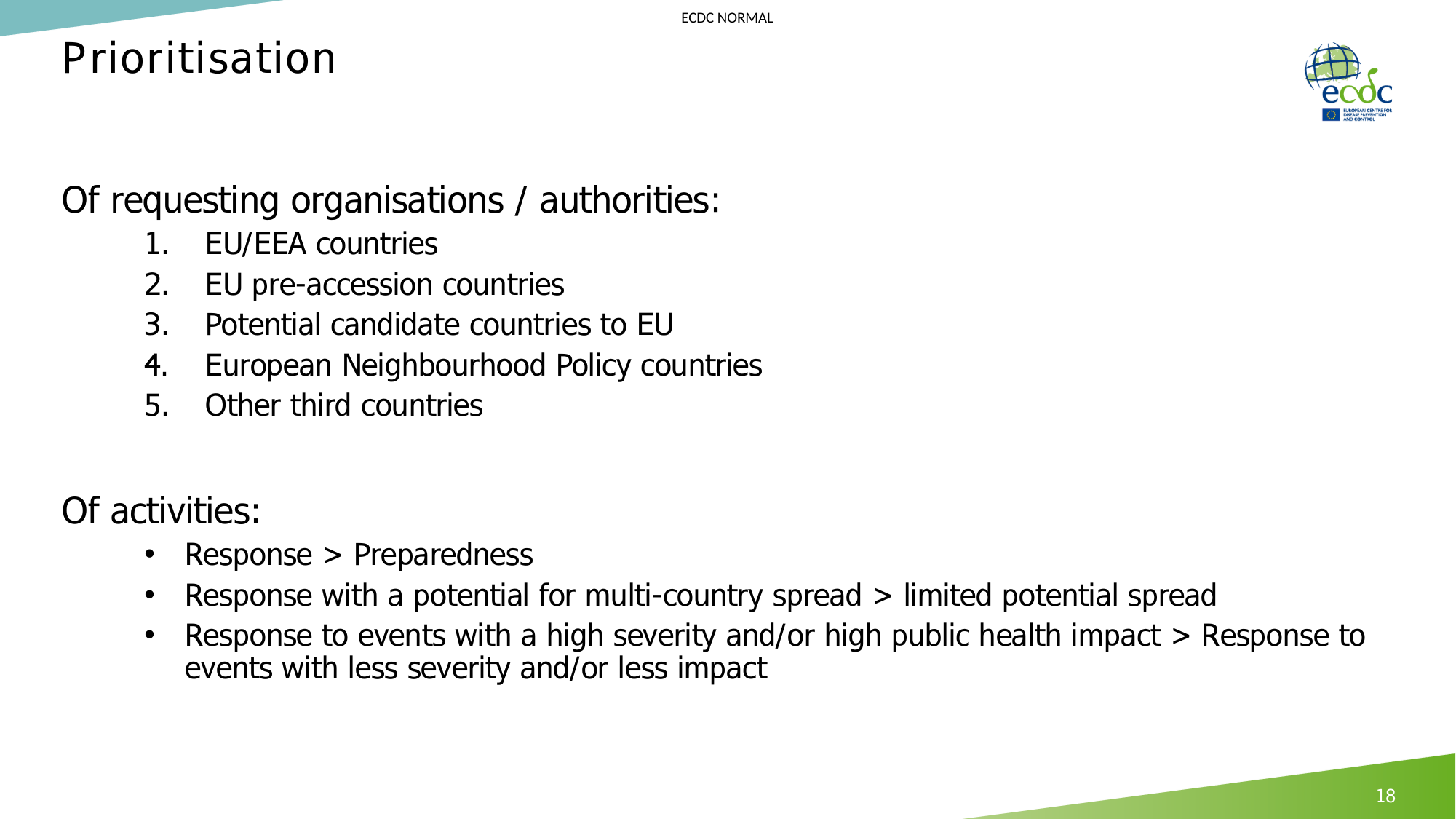

# Prioritisation
Of requesting organisations / authorities:
EU/EEA countries
EU pre-accession countries
Potential candidate countries to EU
European Neighbourhood Policy countries
Other third countries

Of activities:
Response > Preparedness
Response with a potential for multi-country spread > limited potential spread
Response to events with a high severity and/or high public health impact > Response to events with less severity and/or less impact

18